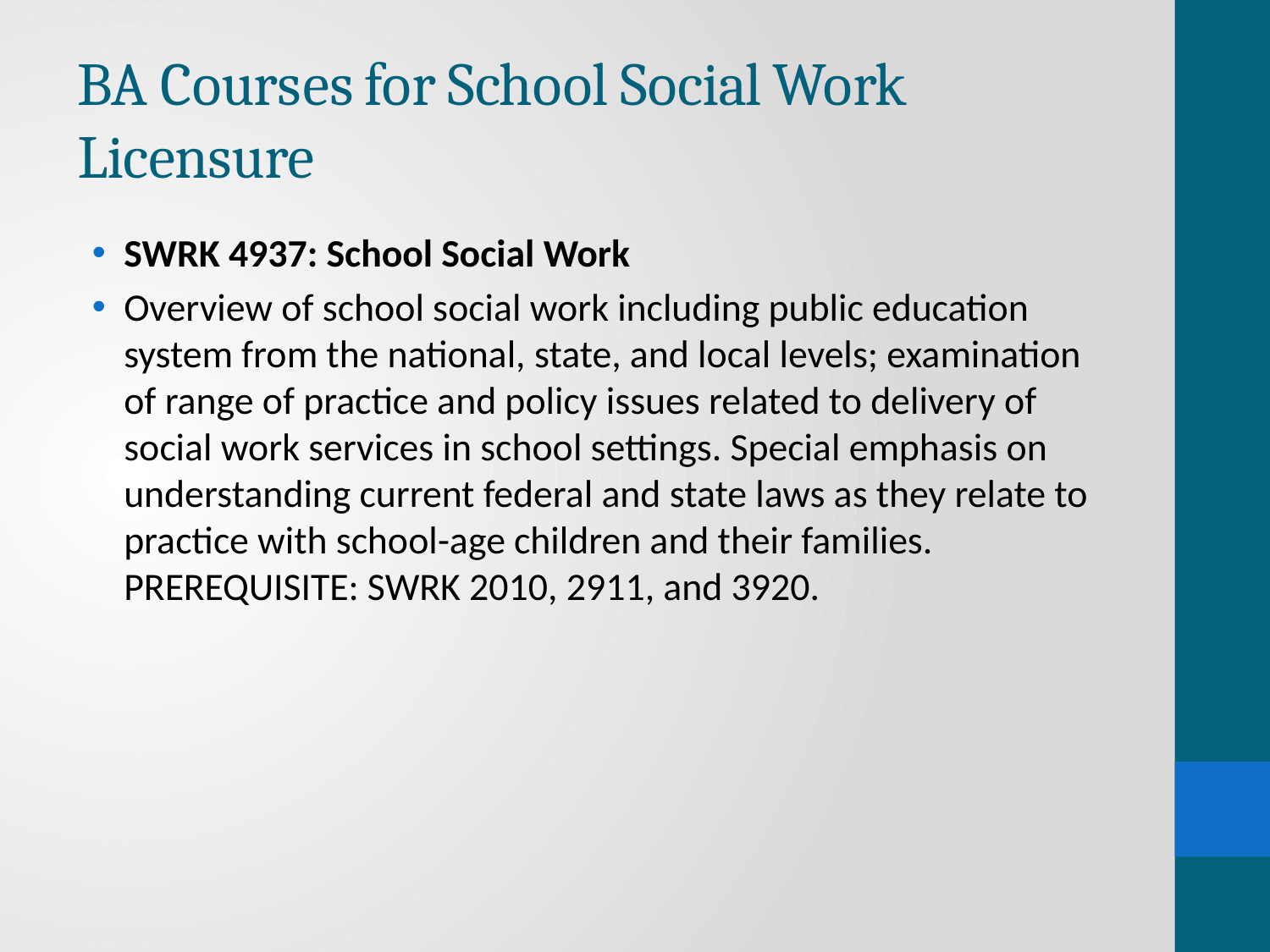

# BA Courses for School Social Work Licensure
SWRK 4937: School Social Work
Overview of school social work including public education system from the national, state, and local levels; examination of range of practice and policy issues related to delivery of social work services in school settings. Special emphasis on understanding current federal and state laws as they relate to practice with school-age children and their families. PREREQUISITE: SWRK 2010, 2911, and 3920.